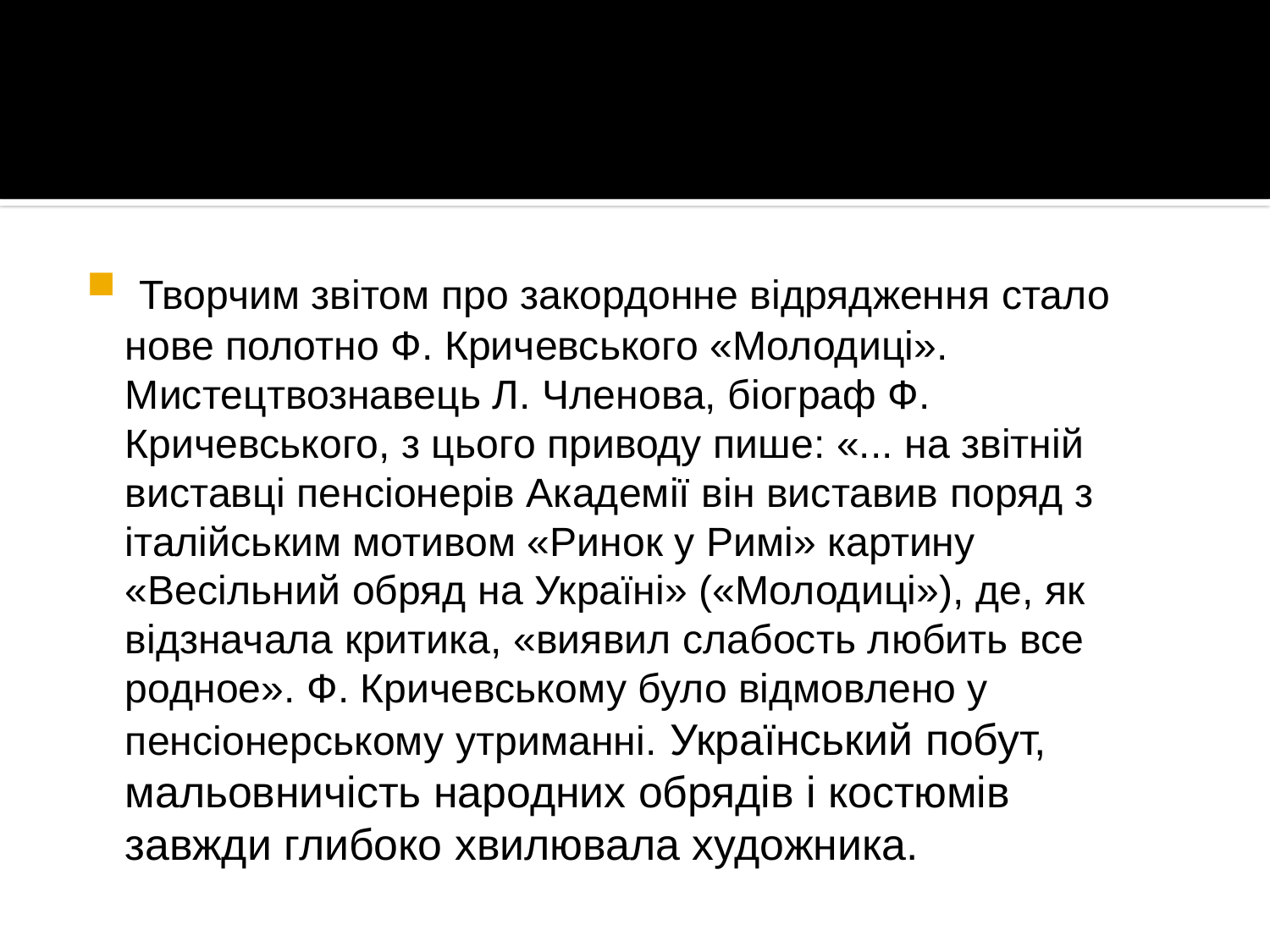

#
 Творчим звітом про закордонне відрядження стало нове полотно Ф. Кричевського «Молодиці». Мистецтвознавець Л. Членова, біограф Ф. Кричевського, з цього приводу пише: «... на звітній виставці пенсіонерів Академії він виставив поряд з італійським мотивом «Ринок у Римі» картину «Весільний обряд на Україні» («Молодиці»), де, як відзначала критика, «виявил слабость любить все родное». Ф. Кричевському було відмовлено у пенсіонерському утриманні. Український побут, мальовничість народних обрядів і костюмів завжди глибоко хвилювала художника.